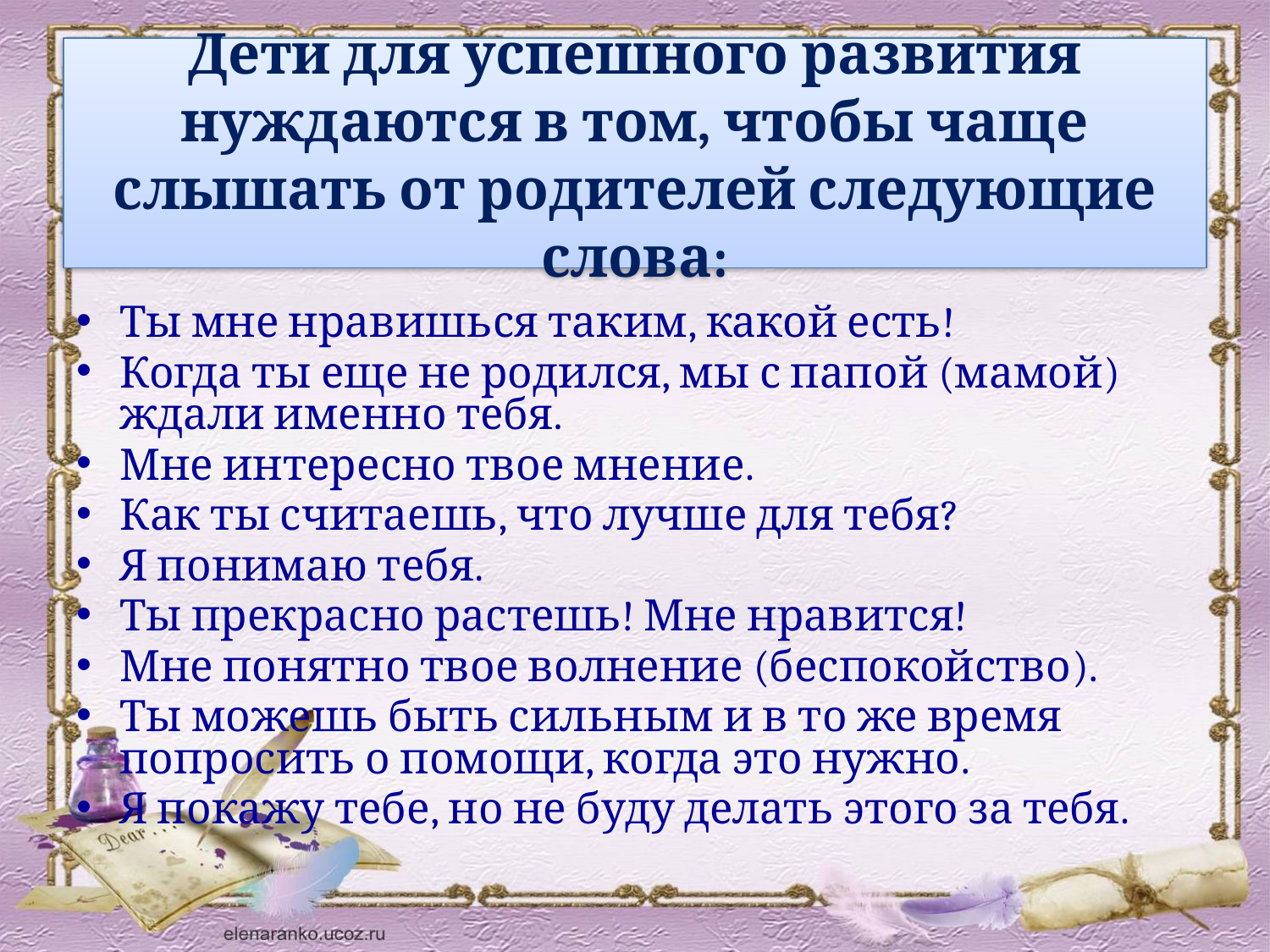

# Дети для успешного развития нуждаются в том, чтобы чаще слышать от родителей следующие слова:
Ты мне нравишься таким, какой есть!
Когда ты еще не родился, мы с папой (мамой) ждали именно тебя.
Мне интересно твое мнение.
Как ты считаешь, что лучше для тебя?
Я понимаю тебя.
Ты прекрасно растешь! Мне нравится!
Мне понятно твое волнение (беспокойство).
Ты можешь быть сильным и в то же время попросить о помощи, когда это нужно.
Я покажу тебе, но не буду делать этого за тебя.